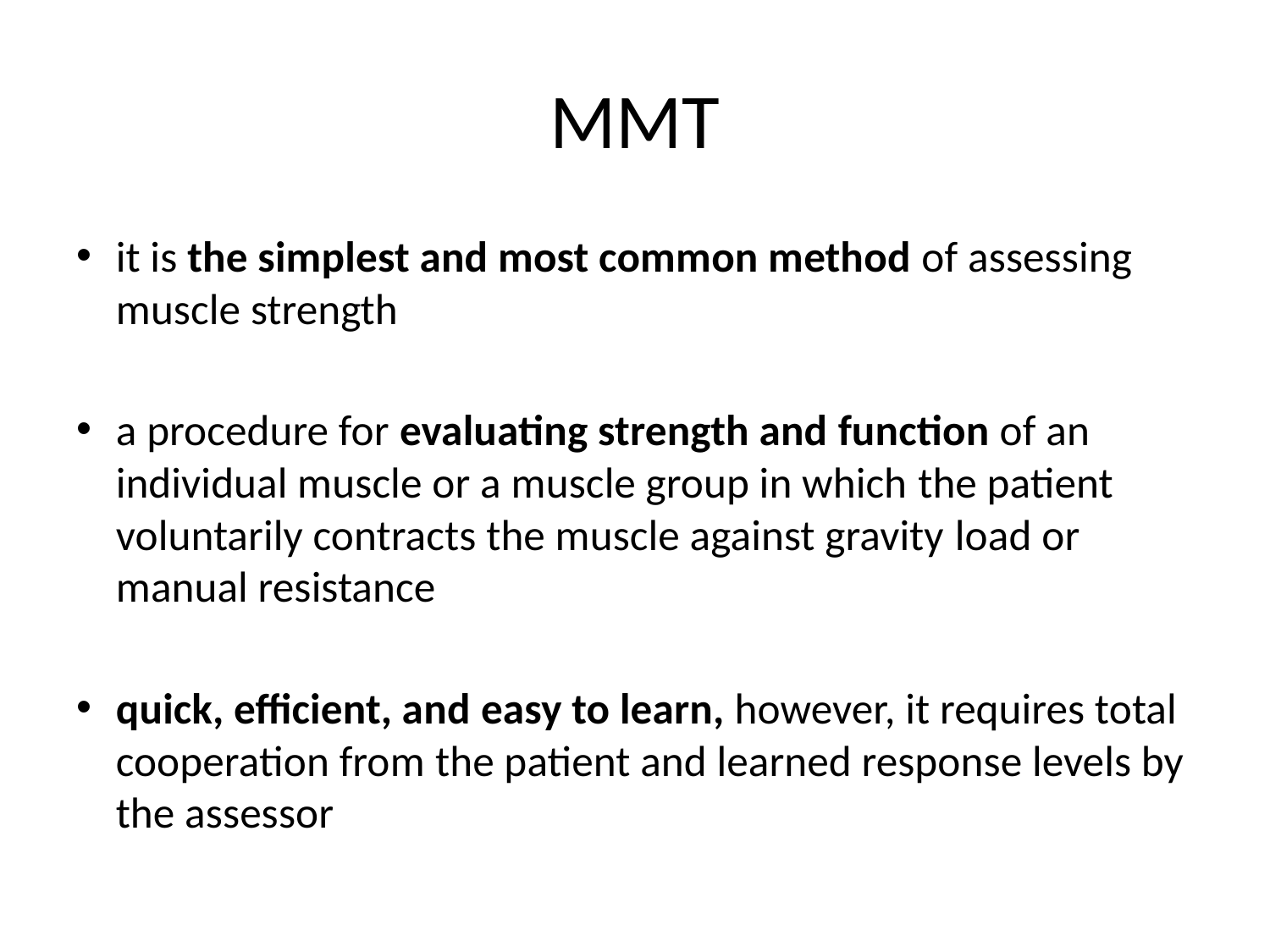

# MMT
it is the simplest and most common method of assessing muscle strength

a procedure for evaluating strength and function of an individual muscle or a muscle group in which the patient voluntarily contracts the muscle against gravity load or manual resistance

quick, efficient, and easy to learn, however, it requires total cooperation from the patient and learned response levels by the assessor